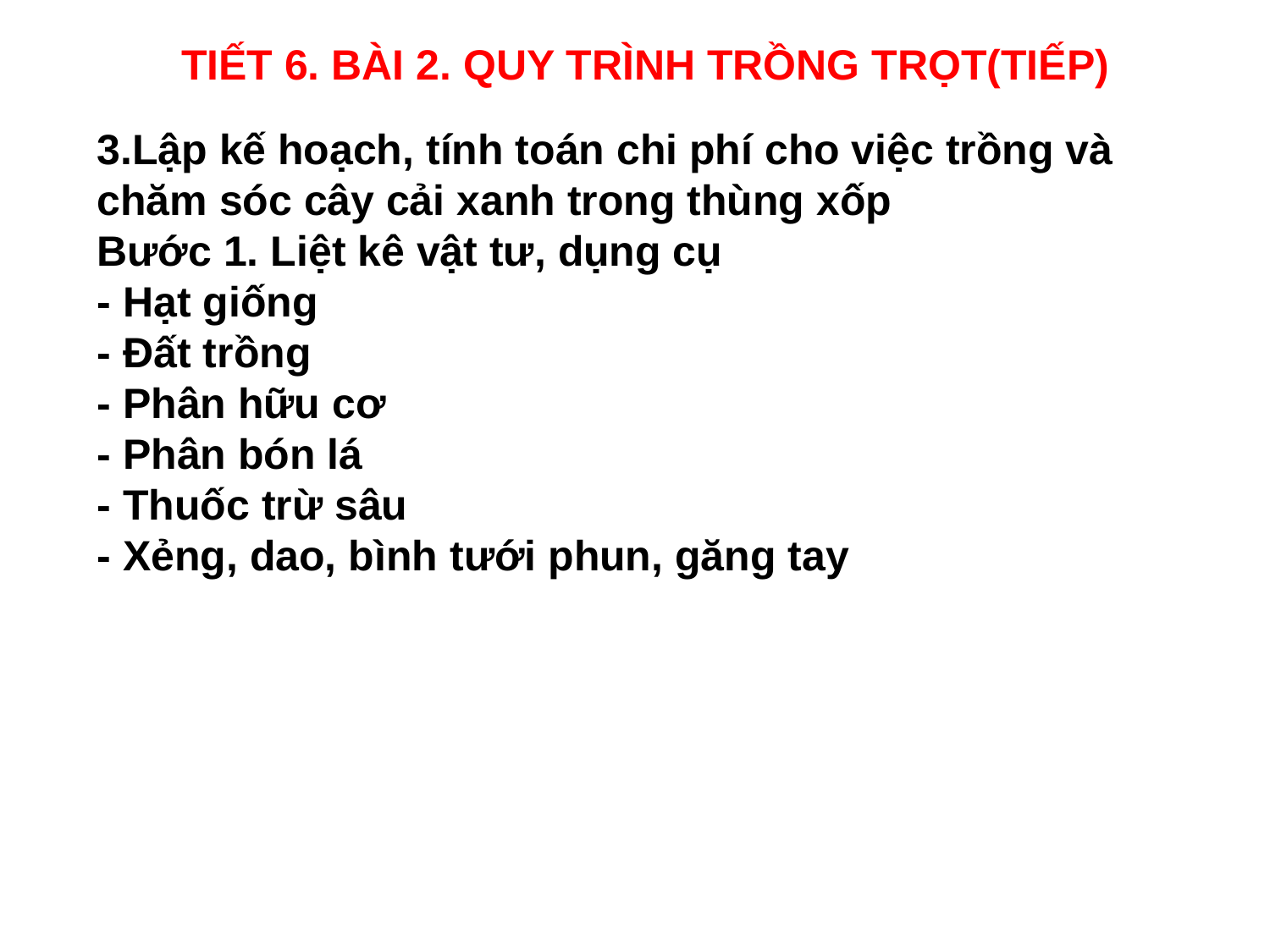

TIẾT 6. BÀI 2. QUY TRÌNH TRỒNG TRỌT(TIẾP)
3.Lập kế hoạch, tính toán chi phí cho việc trồng và chăm sóc cây cải xanh trong thùng xốp
Bước 1. Liệt kê vật tư, dụng cụ
- Hạt giống
- Đất trồng
- Phân hữu cơ
- Phân bón lá
- Thuốc trừ sâu
- Xẻng, dao, bình tưới phun, găng tay